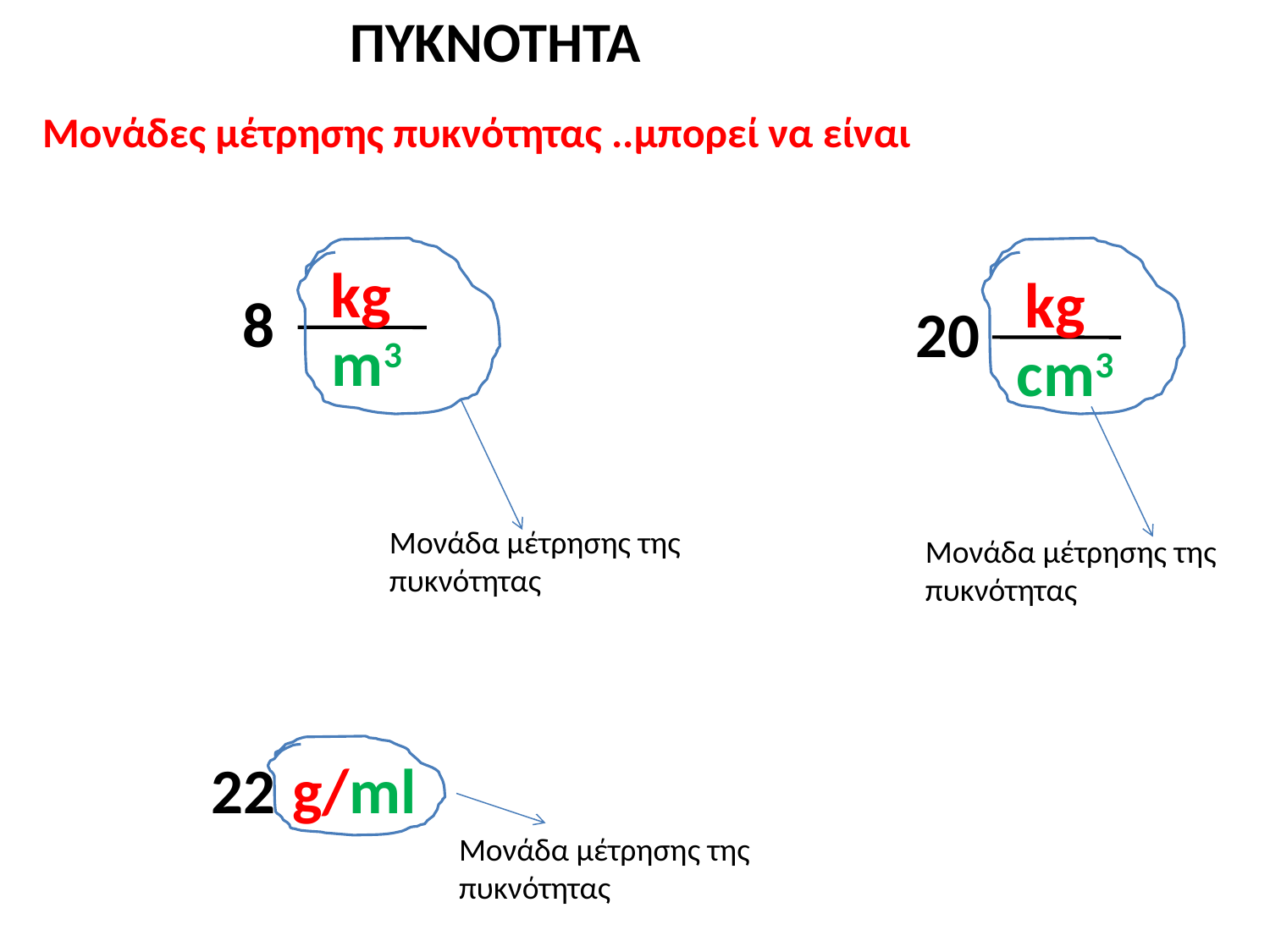

ΠΥΚΝΟΤΗΤΑ
Μονάδες μέτρησης πυκνότητας ..μπορεί να είναι

kg
kg
8
20
m3
cm3
Μονάδα μέτρησης της πυκνότητας
Μονάδα μέτρησης της πυκνότητας

22
g/ml
Μονάδα μέτρησης της πυκνότητας